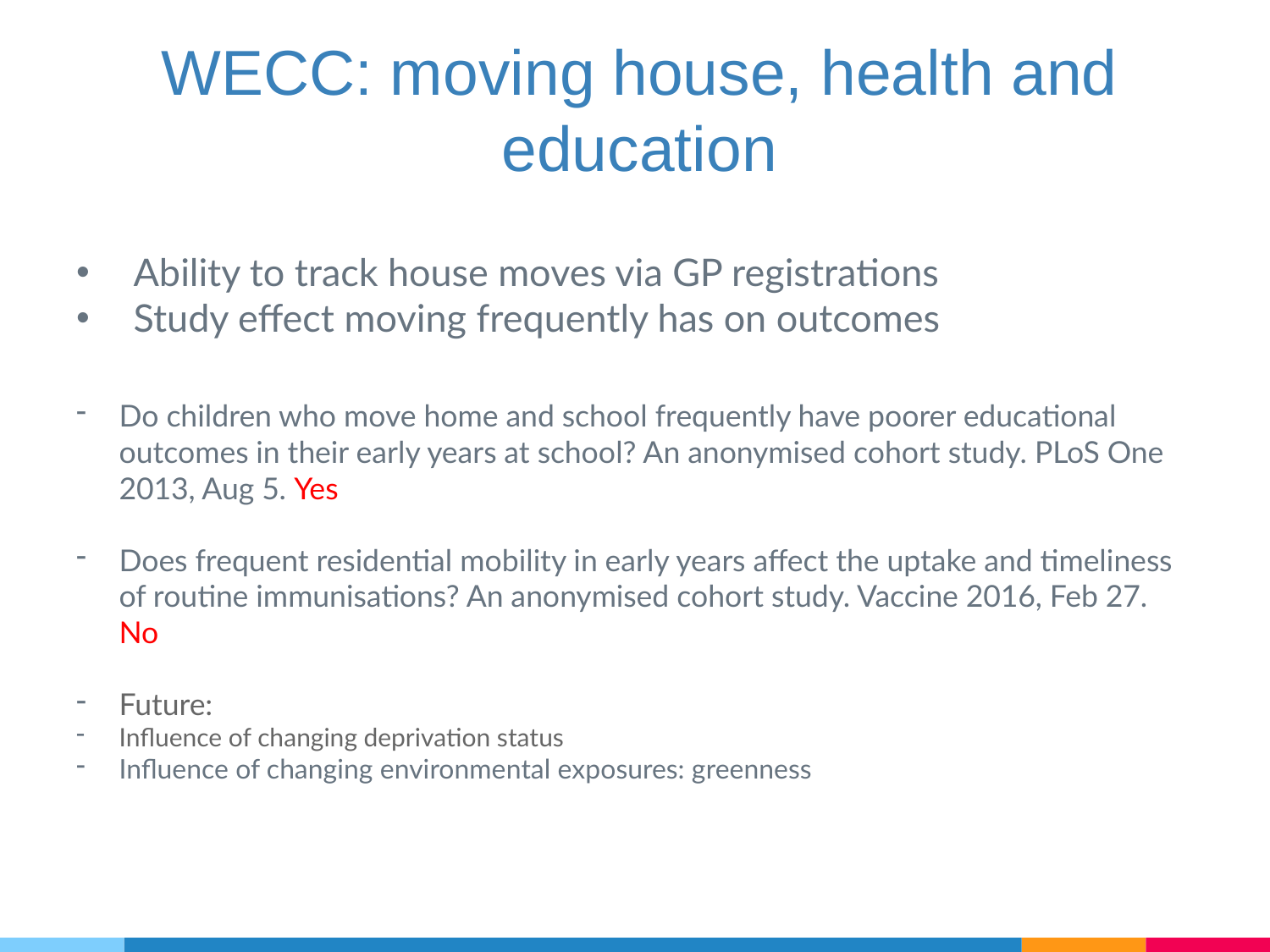

# WECC: moving house, health and education
Ability to track house moves via GP registrations
Study effect moving frequently has on outcomes

Do children who move home and school frequently have poorer educational outcomes in their early years at school? An anonymised cohort study. PLoS One 2013, Aug 5. Yes

Does frequent residential mobility in early years affect the uptake and timeliness of routine immunisations? An anonymised cohort study. Vaccine 2016, Feb 27. No

Future:
Influence of changing deprivation status
Influence of changing environmental exposures: greenness